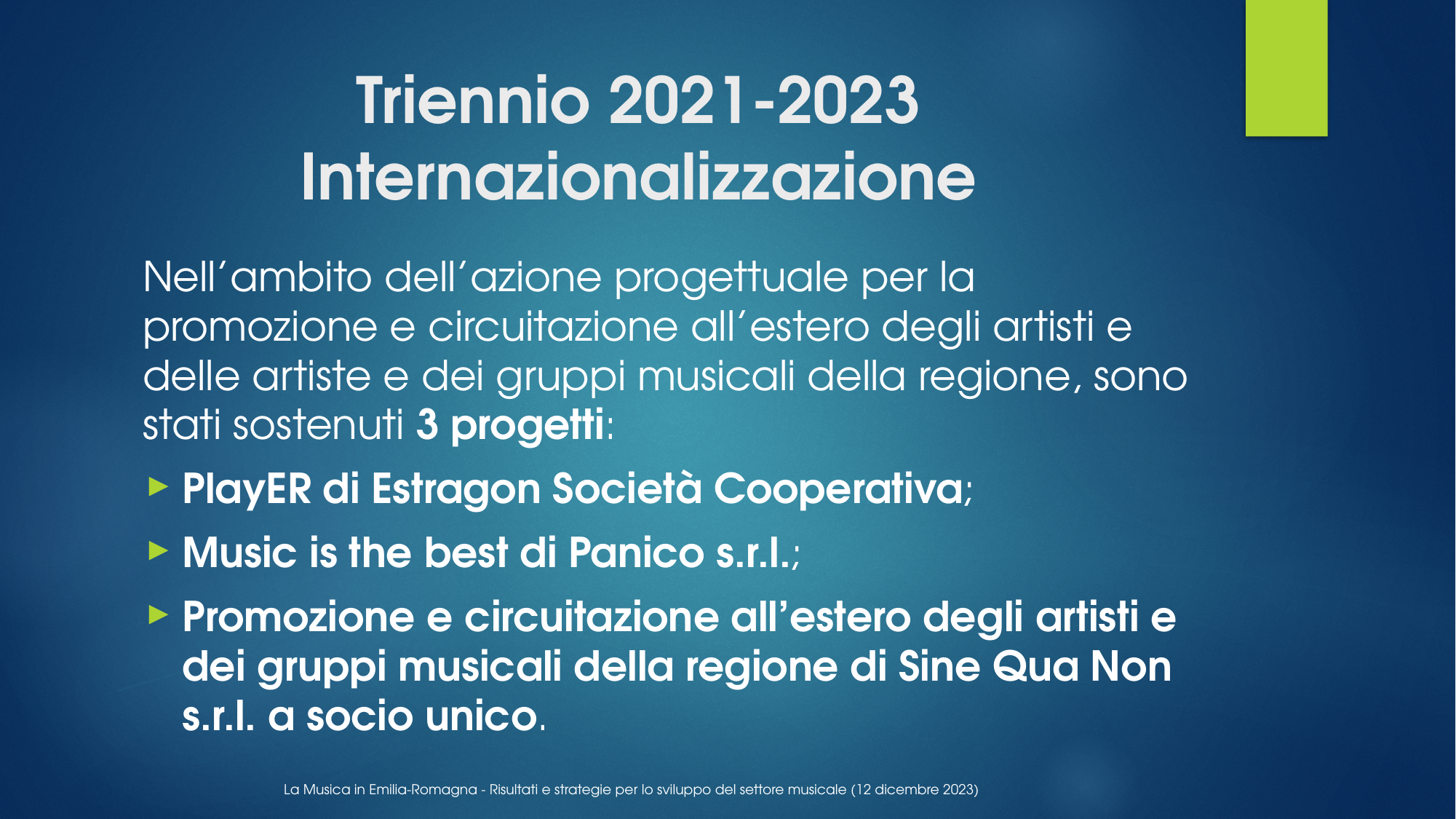

# Triennio 2021-2023 Internazionalizzazione
Nell’ambito dell’azione progettuale per la promozione e circuitazione all’estero degli artisti e delle artiste e dei gruppi musicali della regione, sono stati sostenuti 3 progetti:
PlayER di Estragon Società Cooperativa;
Music is the best di Panico s.r.l.;
Promozione e circuitazione all’estero degli artisti e dei gruppi musicali della regione di Sine Qua Non s.r.l. a socio unico.

La Musica in Emilia-Romagna - Risultati e strategie per lo sviluppo del settore musicale (12 dicembre 2023)